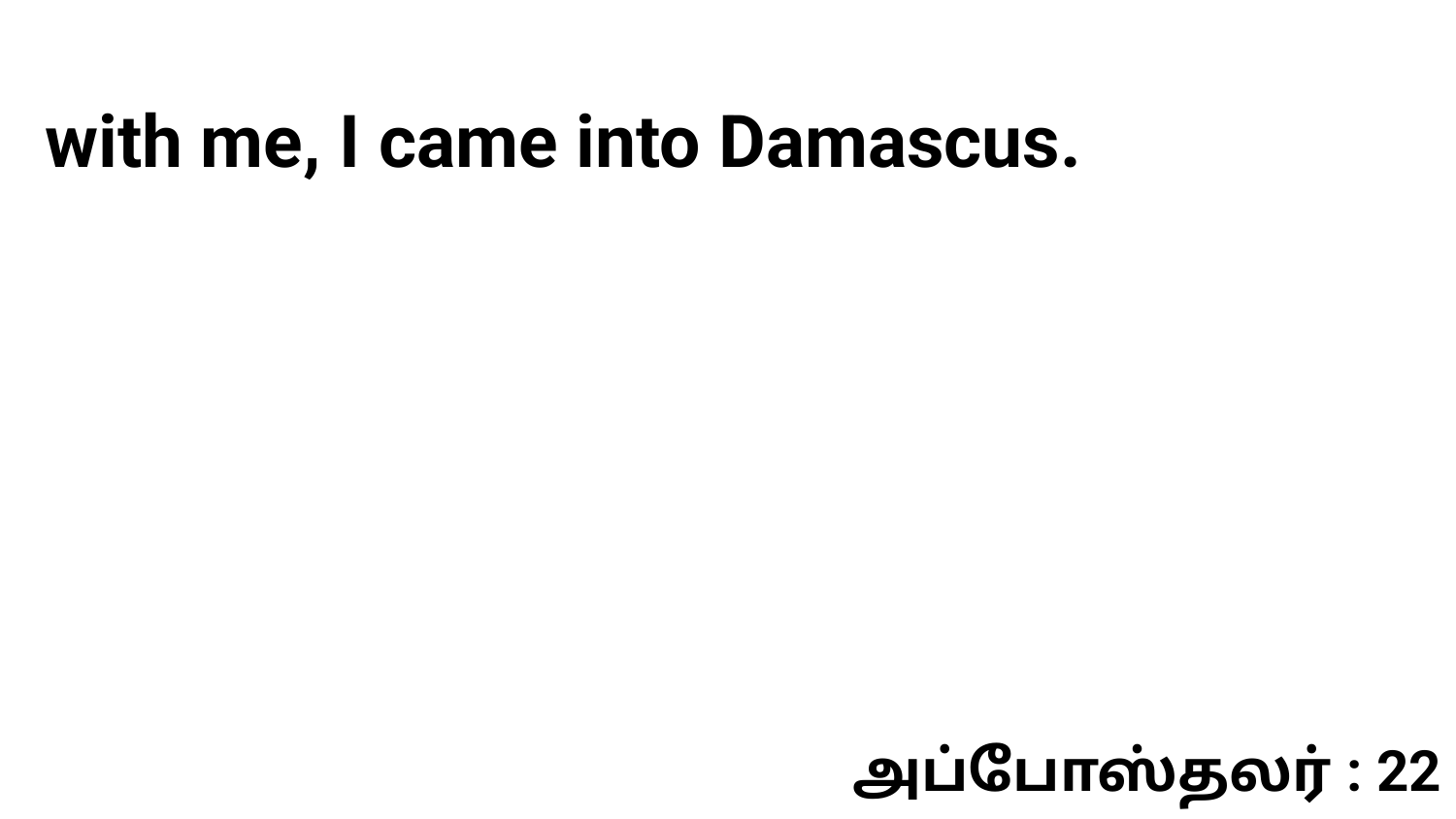

with me, I came into Damascus.
அப்போஸ்தலர் : 22